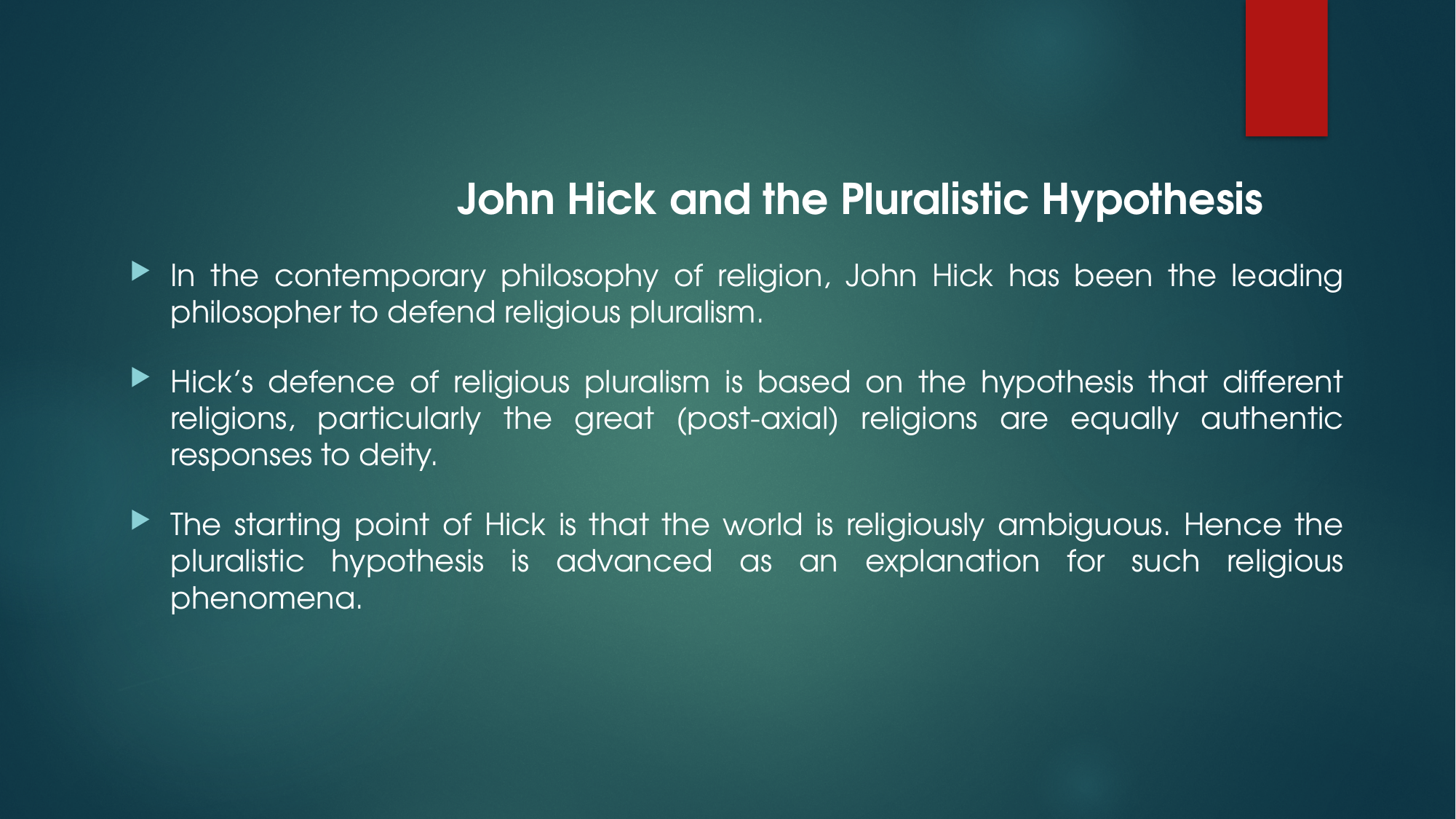

John Hick and the Pluralistic Hypothesis
In the contemporary philosophy of religion, John Hick has been the leading philosopher to defend religious pluralism.
Hick’s defence of religious pluralism is based on the hypothesis that different religions, particularly the great (post-axial) religions are equally authentic responses to deity.
The starting point of Hick is that the world is religiously ambiguous. Hence the pluralistic hypothesis is advanced as an explanation for such religious phenomena.